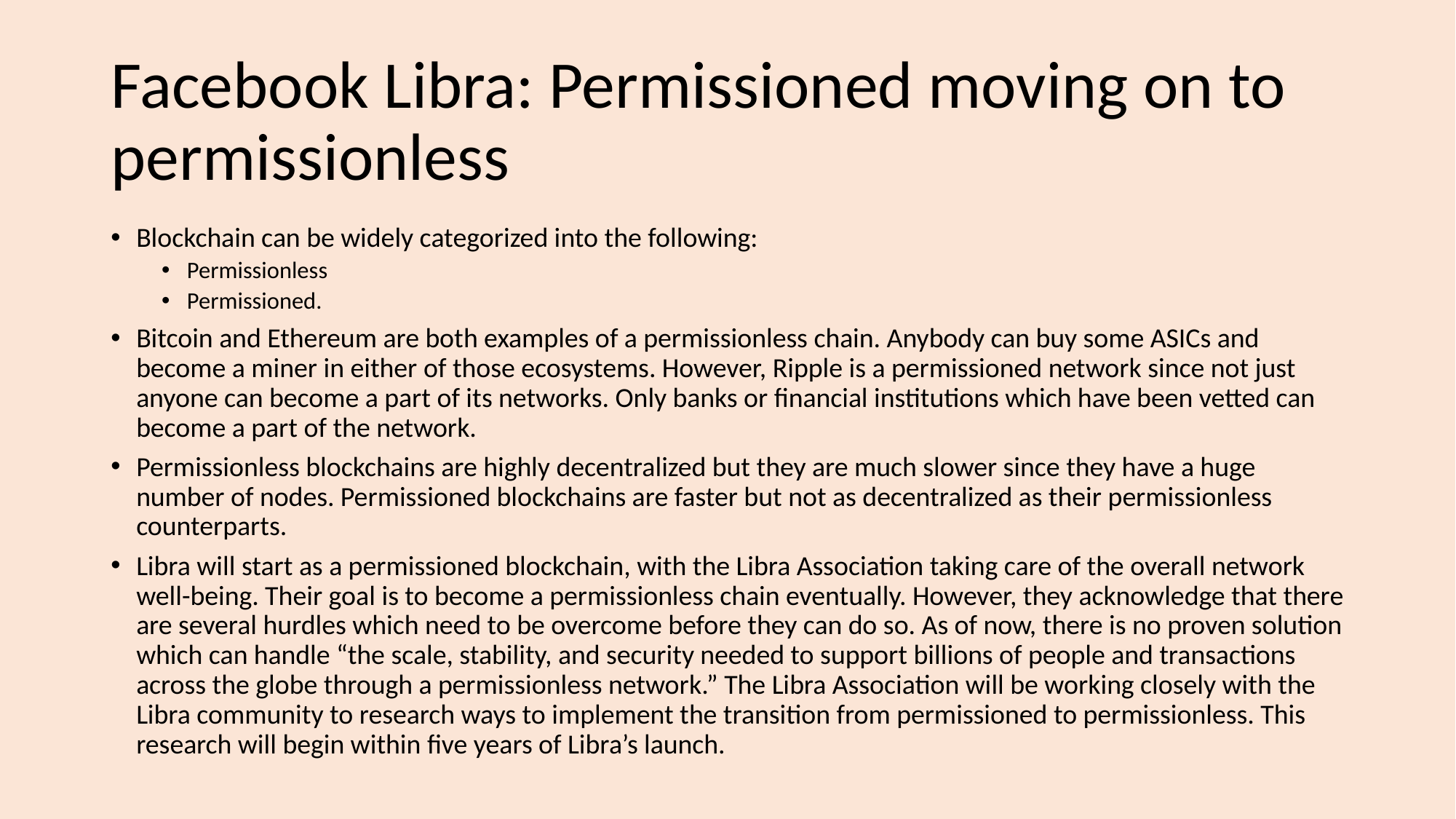

# Facebook Libra: Permissioned moving on to permissionless
Blockchain can be widely categorized into the following:
Permissionless
Permissioned.
Bitcoin and Ethereum are both examples of a permissionless chain. Anybody can buy some ASICs and become a miner in either of those ecosystems. However, Ripple is a permissioned network since not just anyone can become a part of its networks. Only banks or financial institutions which have been vetted can become a part of the network.
Permissionless blockchains are highly decentralized but they are much slower since they have a huge number of nodes. Permissioned blockchains are faster but not as decentralized as their permissionless counterparts.
Libra will start as a permissioned blockchain, with the Libra Association taking care of the overall network well-being. Their goal is to become a permissionless chain eventually. However, they acknowledge that there are several hurdles which need to be overcome before they can do so. As of now, there is no proven solution which can handle “the scale, stability, and security needed to support billions of people and transactions across the globe through a permissionless network.” The Libra Association will be working closely with the Libra community to research ways to implement the transition from permissioned to permissionless. This research will begin within five years of Libra’s launch.